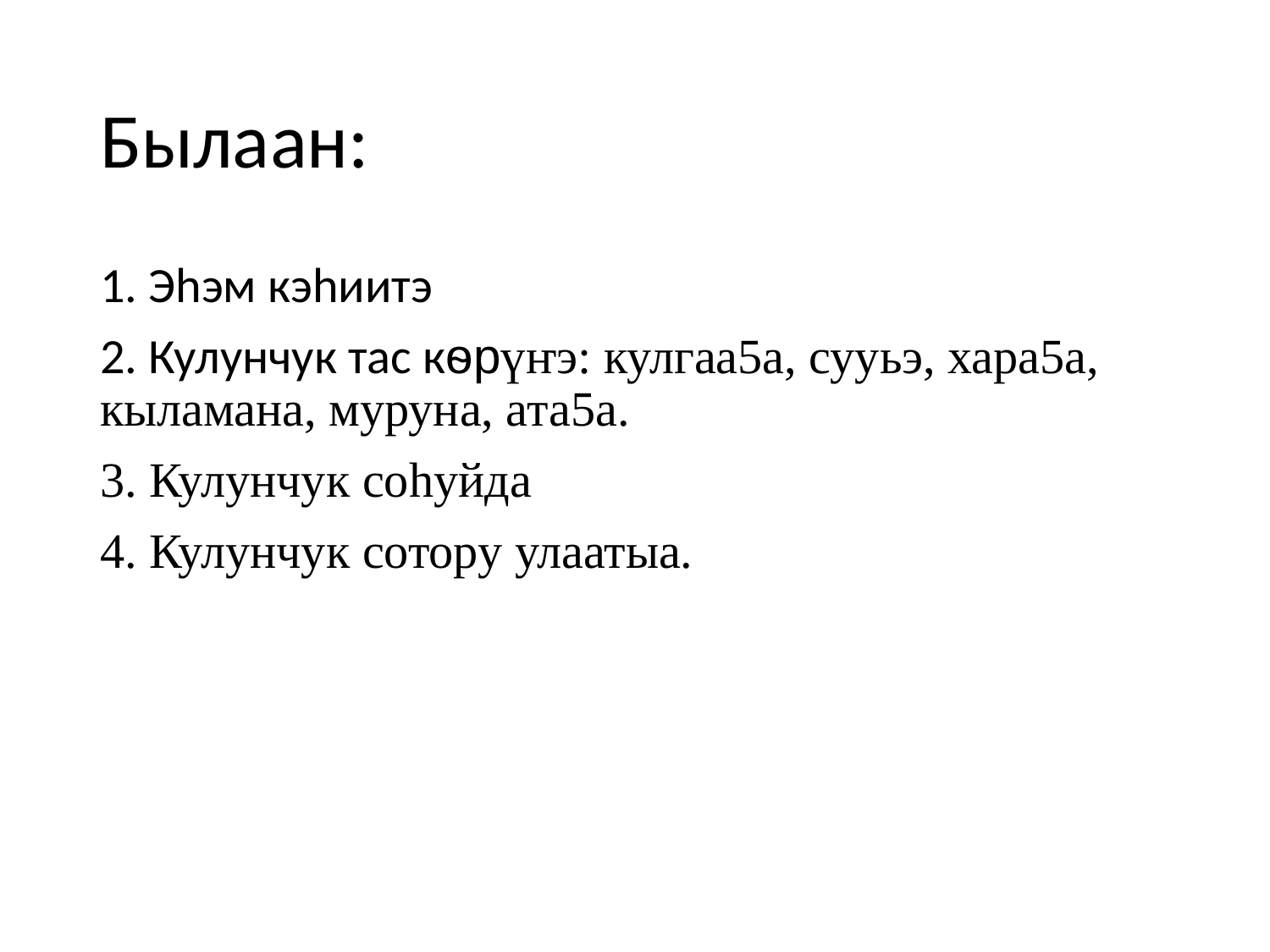

# Былаан:
1. Эhэм кэhиитэ
2. Кулунчук тас кѳрүҥэ: кулгаа5а, сууьэ, хара5а, кыламана, муруна, ата5а.
3. Кулунчук соhуйда
4. Кулунчук сотору улаатыа.